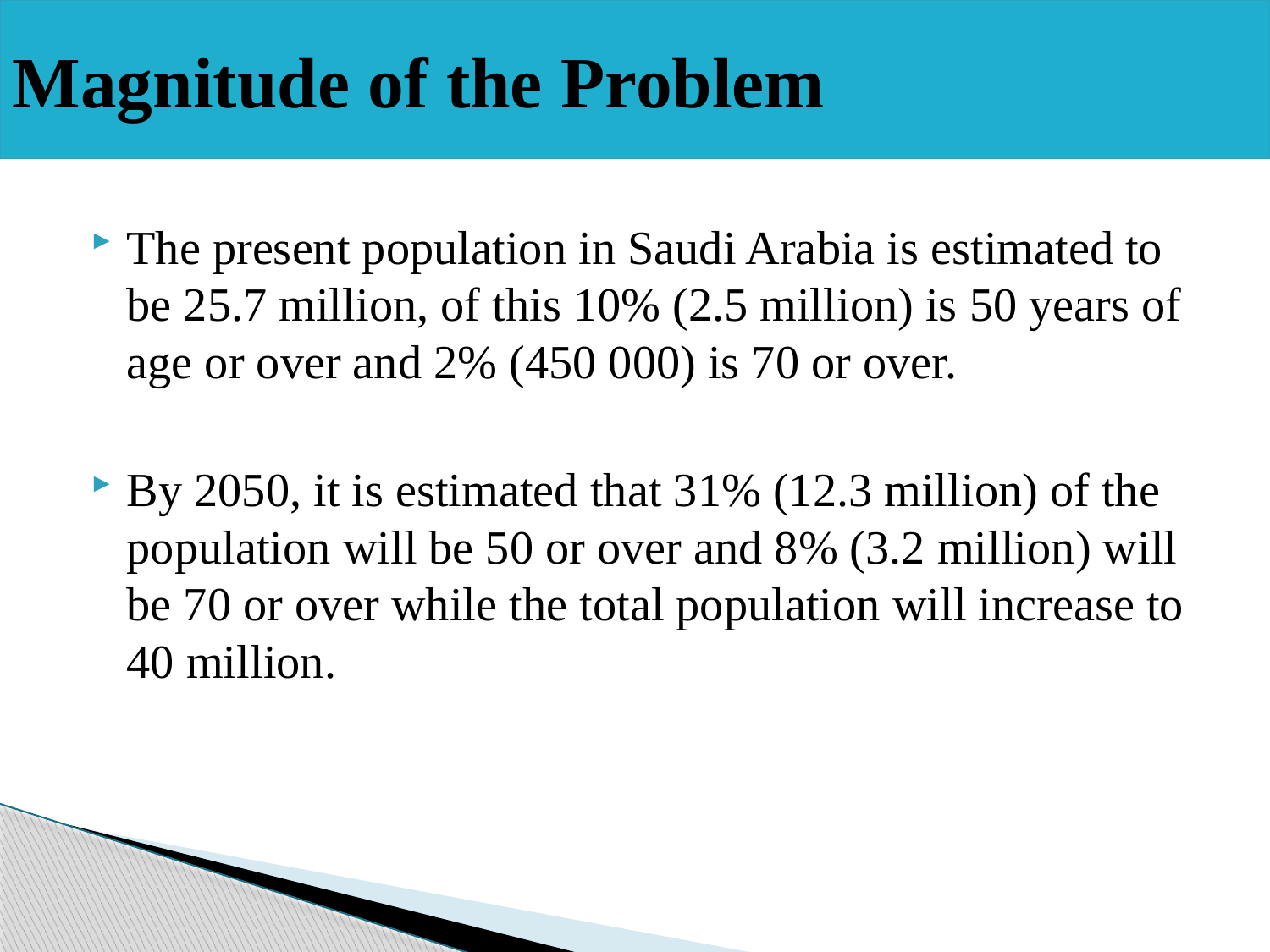

# Magnitude of the Problem

The present population in Saudi Arabia is estimated to be 25.7 million, of this 10% (2.5 million) is 50 years of age or over and 2% (450 000) is 70 or over.

By 2050, it is estimated that 31% (12.3 million) of the population will be 50 or over and 8% (3.2 million) will be 70 or over while the total population will increase to 40 million.